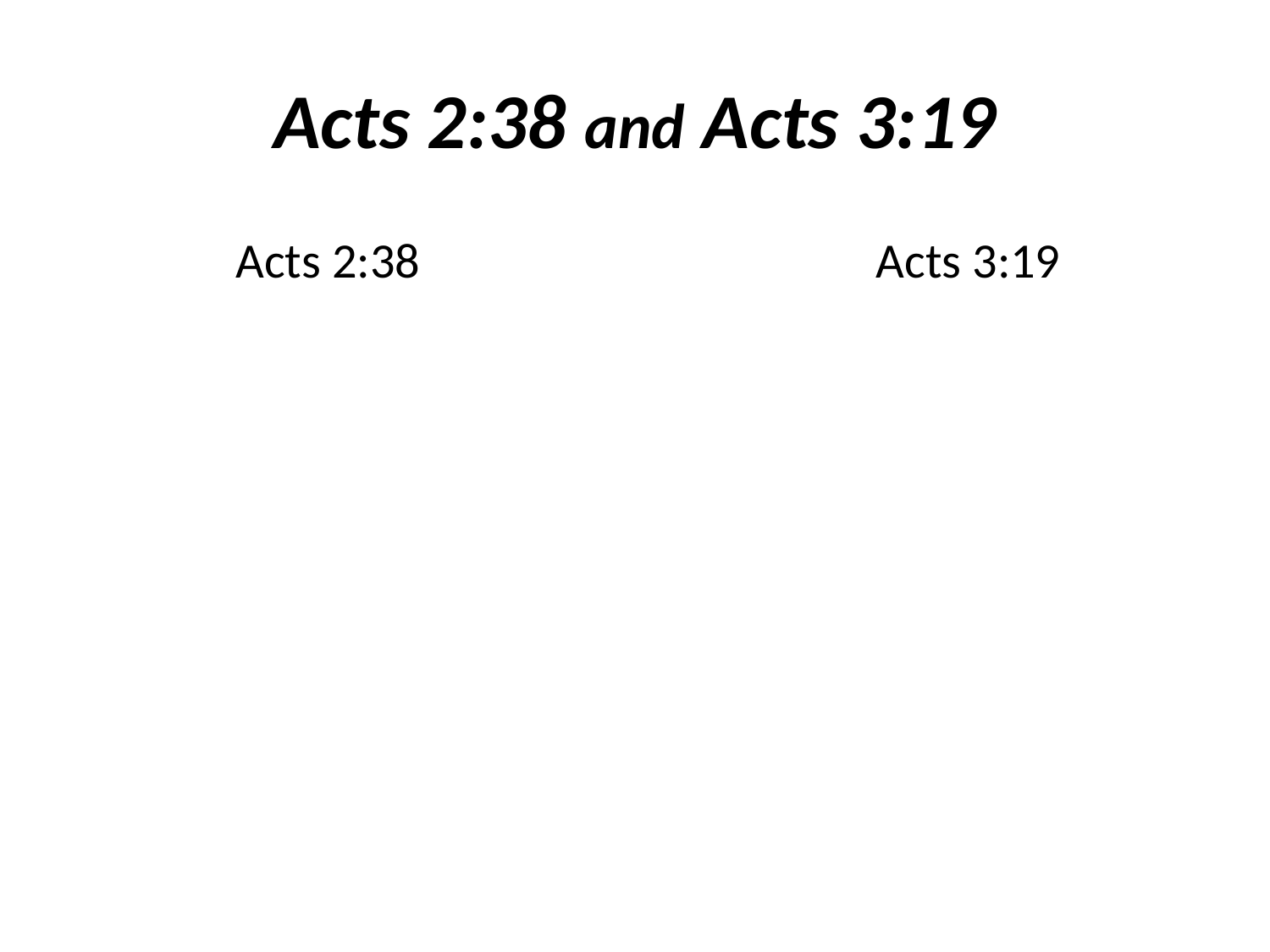

# Acts 2:38 and Acts 3:19
Acts 2:38
Acts 3:19